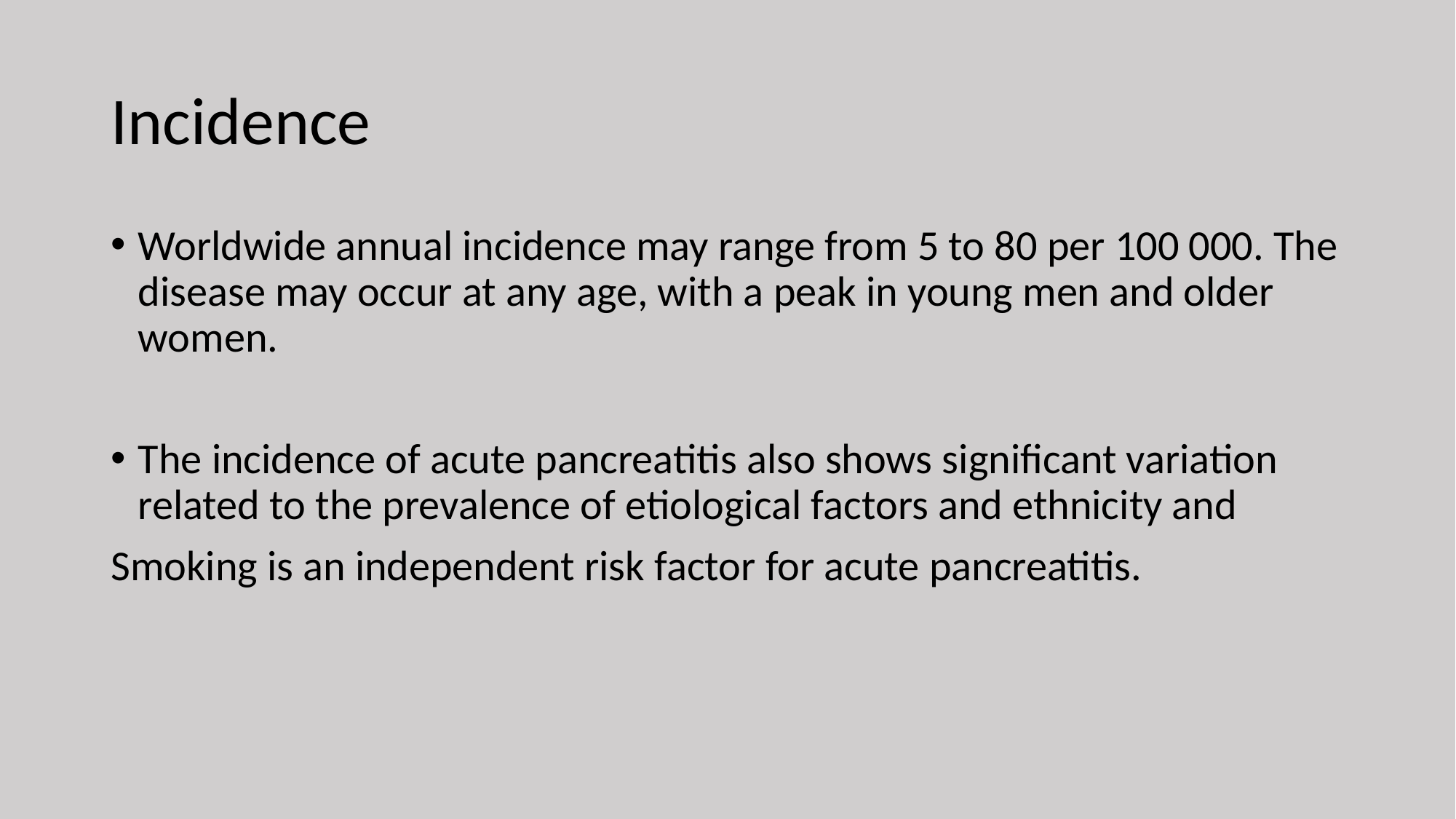

# Incidence
Worldwide annual incidence may range from 5 to 80 per 100 000. The disease may occur at any age, with a peak in young men and older women.

The incidence of acute pancreatitis also shows significant variation related to the prevalence of etiological factors and ethnicity and
Smoking is an independent risk factor for acute pancreatitis.